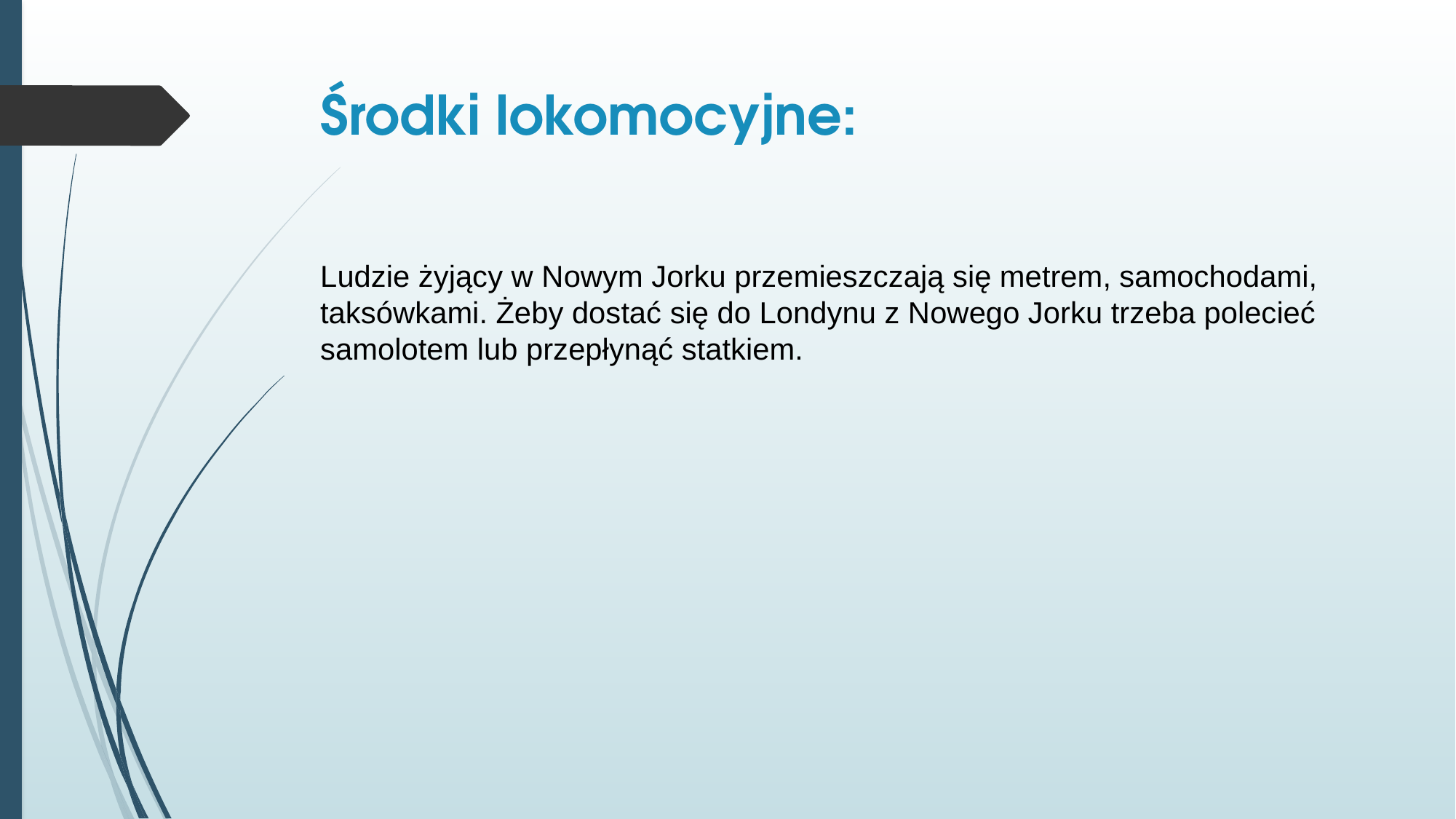

# Środki lokomocyjne:
Ludzie żyjący w Nowym Jorku przemieszczają się metrem, samochodami, taksówkami. Żeby dostać się do Londynu z Nowego Jorku trzeba polecieć samolotem lub przepłynąć statkiem.